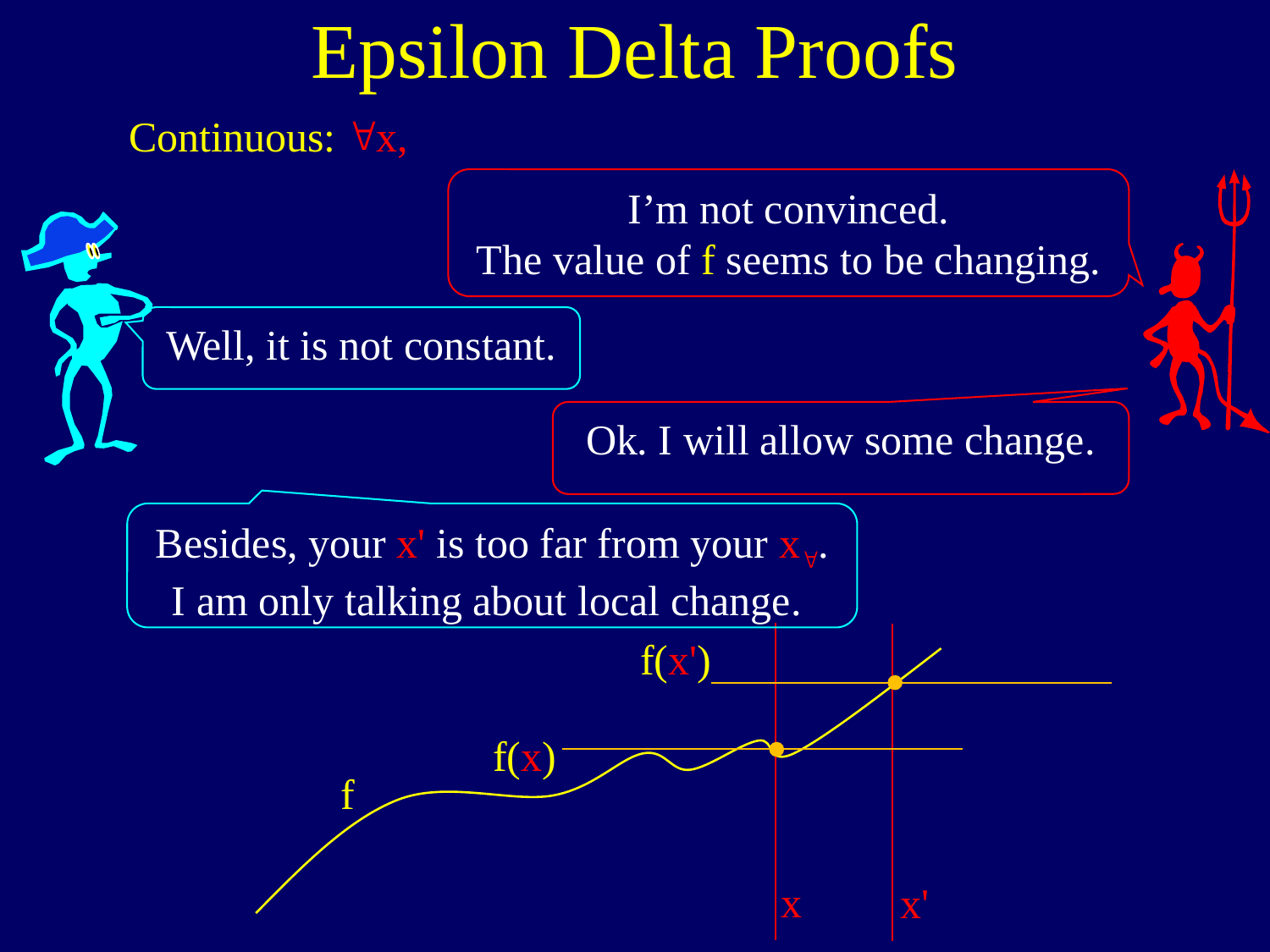

# Epsilon Delta Proofs
Continuous:
∀x,
I’m not convinced.
The value of f seems to be changing.

Well, it is not constant.
Ok. I will allow some change.
Besides, your x' is too far from your x∀.
I am only talking about local change.

x
x'
f(x')

f(x)

f